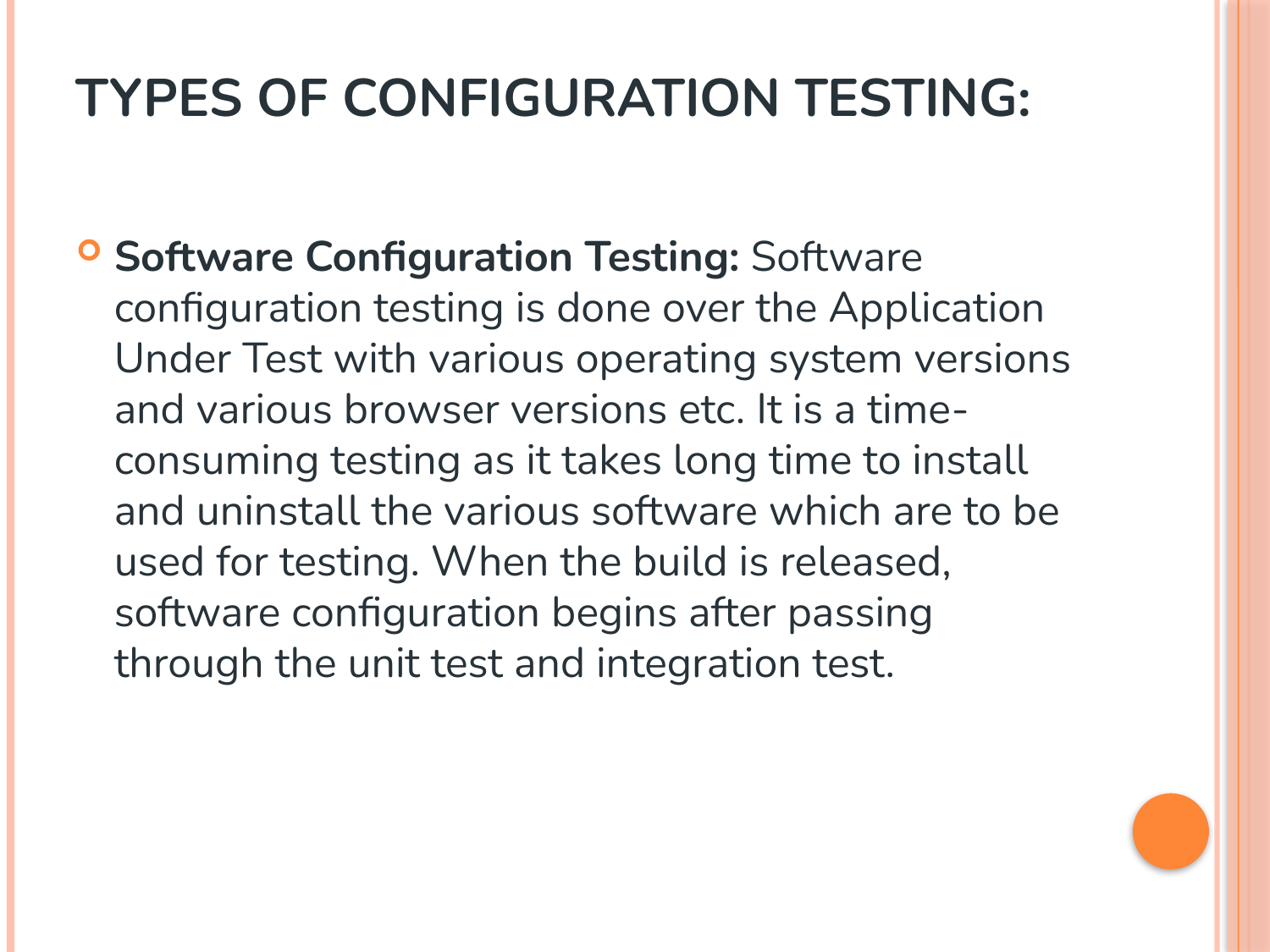

# Types of Configuration Testing:
Software Configuration Testing: Software configuration testing is done over the Application Under Test with various operating system versions and various browser versions etc. It is a time-consuming testing as it takes long time to install and uninstall the various software which are to be used for testing. When the build is released, software configuration begins after passing through the unit test and integration test.